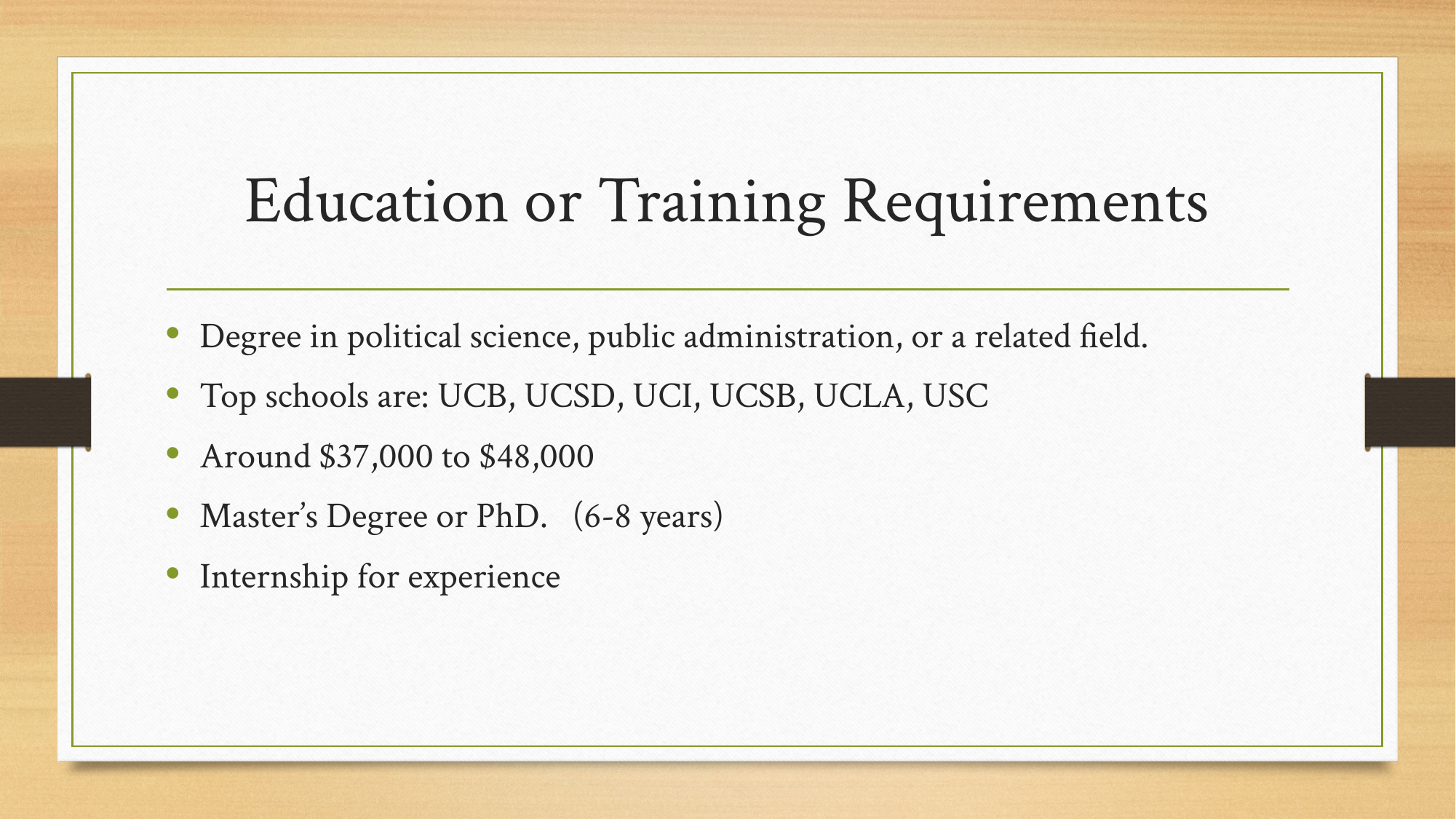

# Education or Training Requirements
Degree in political science, public administration, or a related field.
Top schools are: UCB, UCSD, UCI, UCSB, UCLA, USC
Around $37,000 to $48,000
Master’s Degree or PhD.   (6-8 years)
Internship for experience